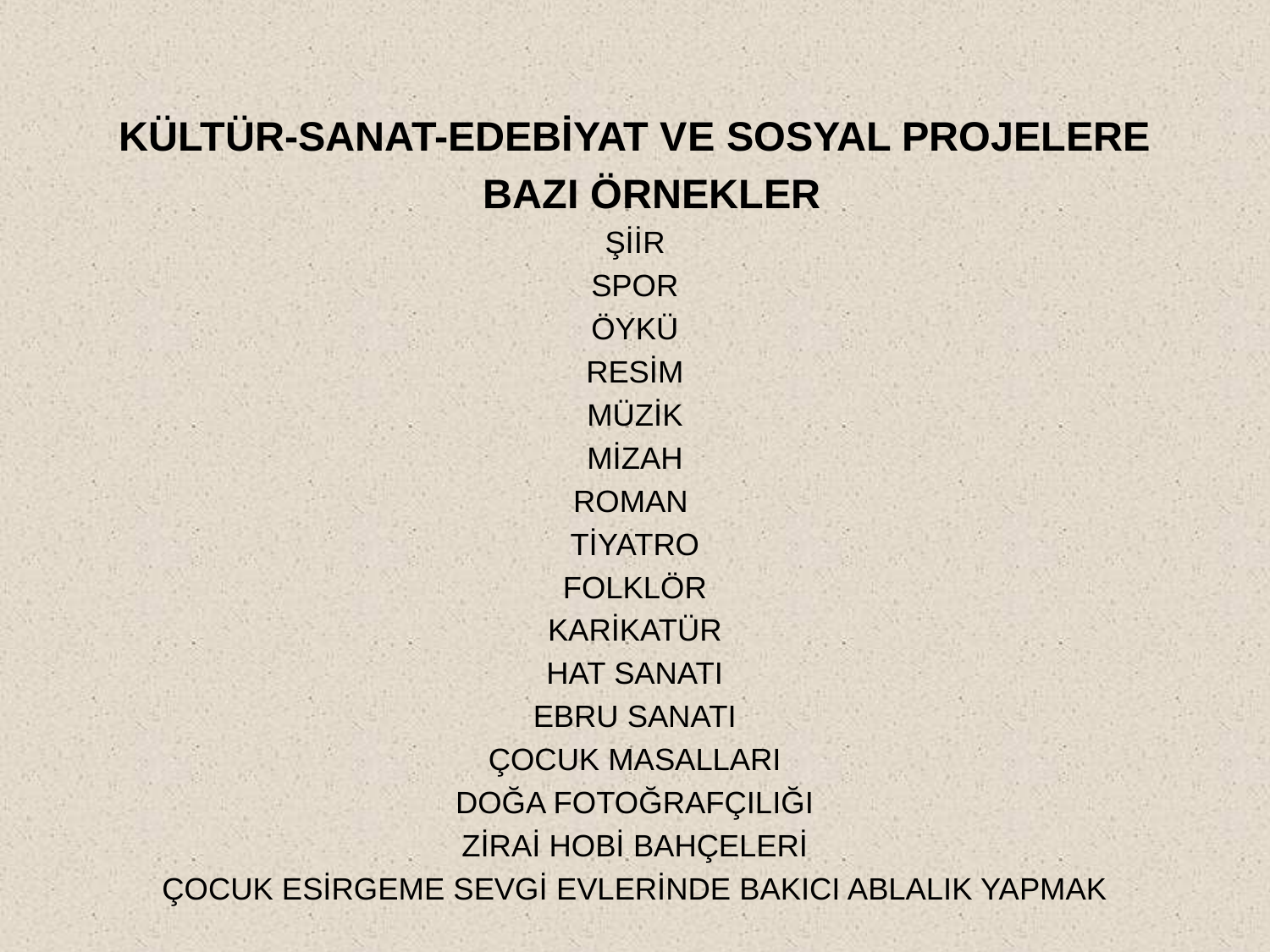

KÜLTÜR-SANAT-EDEBİYAT VE SOSYAL PROJELERE
   BAZI ÖRNEKLER
ŞİİR
SPOR
ÖYKÜ
RESİM
MÜZİK
MİZAH
ROMAN
TİYATRO
FOLKLÖR
KARİKATÜR
HAT SANATI
EBRU SANATI
ÇOCUK MASALLARI
DOĞA FOTOĞRAFÇILIĞI
ZİRAİ HOBİ BAHÇELERİ
ÇOCUK ESİRGEME SEVGİ EVLERİNDE BAKICI ABLALIK YAPMAK